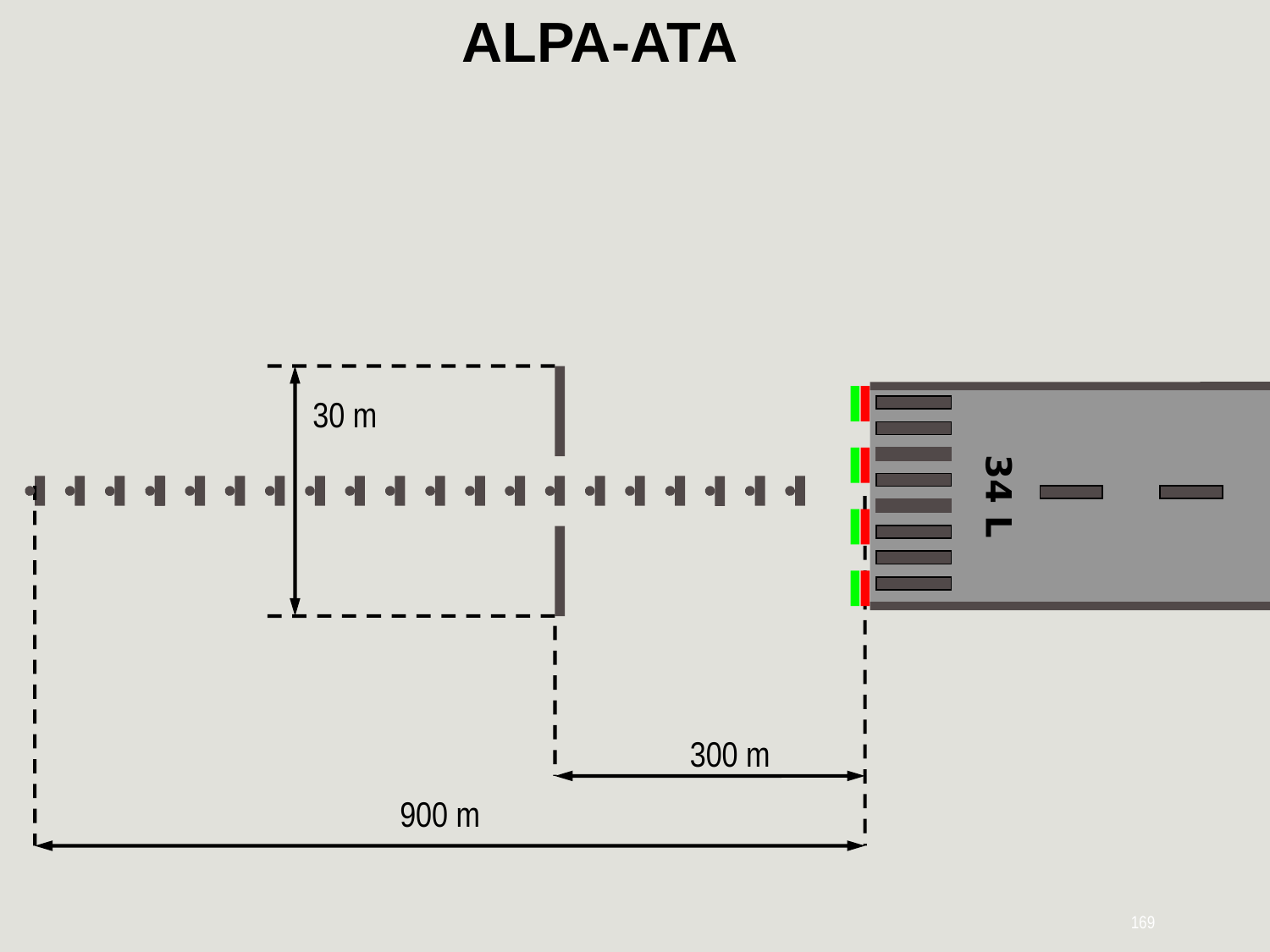

ALPA-ATA

30 m

34 L

300 m

900 m

169